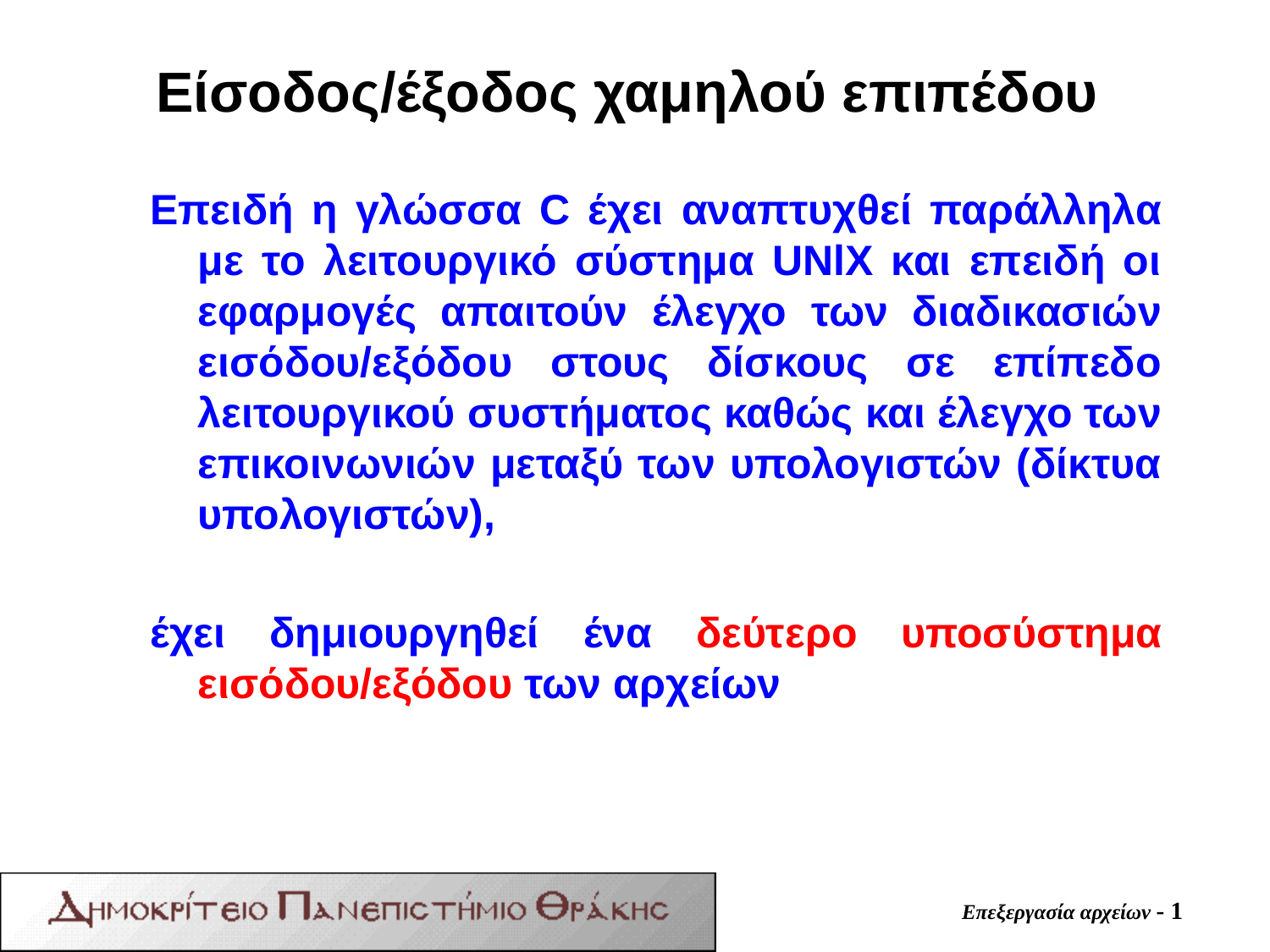

# Είσοδος/έξοδος χαμηλού επιπέδου
Επειδή η γλώσσα C έχει αναπτυχθεί παράλληλα με το λειτουργικό σύστημα UNlX και επειδή οι εφαρμογές απαιτούν έλεγχο των διαδικασιών εισόδου/εξόδου στους δίσκους σε επίπεδο λειτουργικού συστήματος καθώς και έλεγχο των επικοινωνιών μεταξύ των υπολογιστών (δίκτυα υπολογιστών),

έχει δημιουργηθεί ένα δεύτερο υποσύστημα εισόδου/εξόδου των αρχείων
Επεξεργασία αρχείων - 1